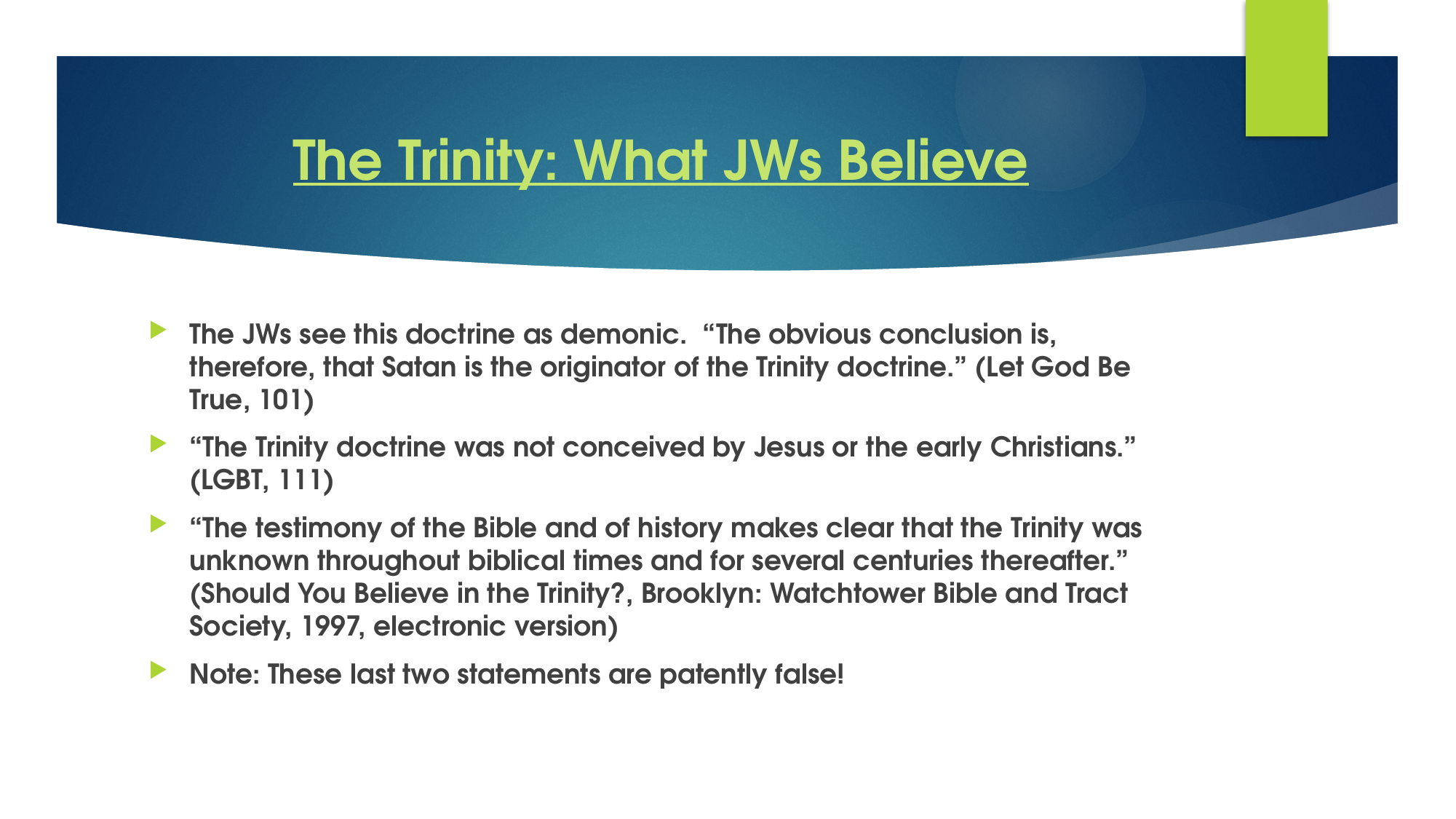

# The Trinity: What JWs Believe
The JWs see this doctrine as demonic.  “The obvious conclusion is, therefore, that Satan is the originator of the Trinity doctrine.” (Let God Be True, 101)
“The Trinity doctrine was not conceived by Jesus or the early Christians.” (LGBT, 111)
“The testimony of the Bible and of history makes clear that the Trinity was unknown throughout biblical times and for several centuries thereafter.” (Should You Believe in the Trinity?, Brooklyn: Watchtower Bible and Tract Society, 1997, electronic version)
Note: These last two statements are patently false!